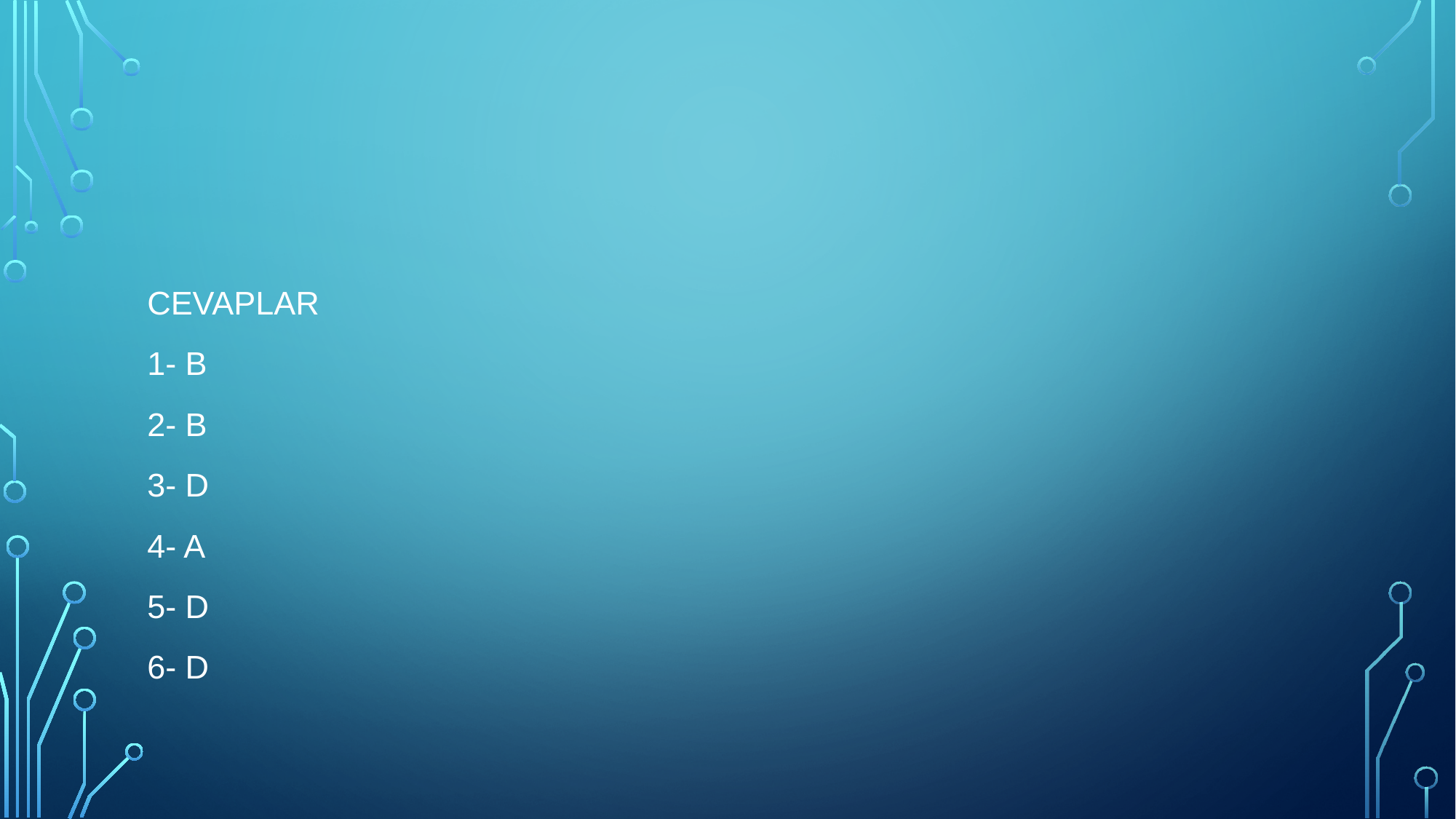

CEVAPLAR
1- B
2- B
3- D
4- A
5- D
6- D